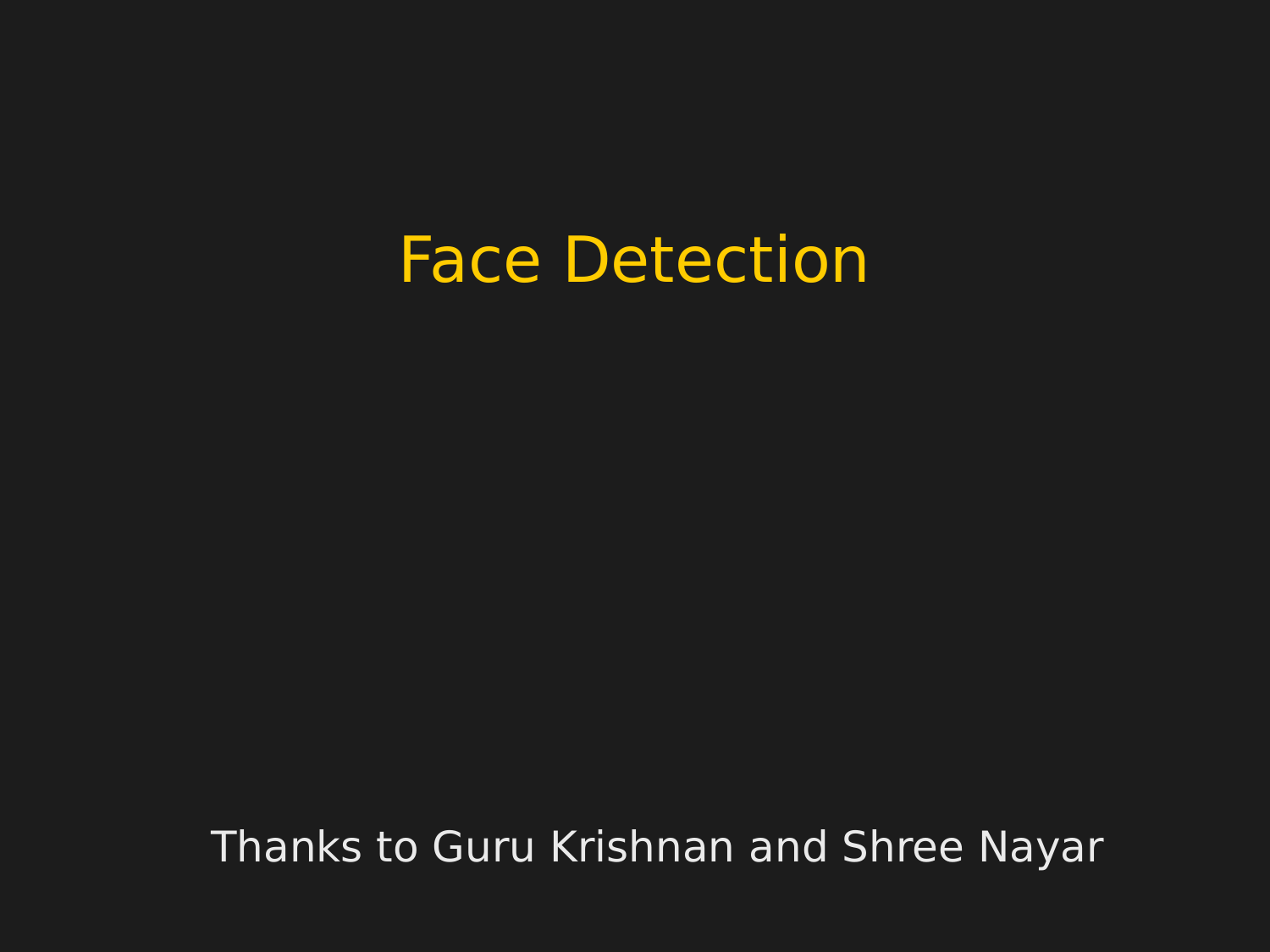

# Face Detection
Thanks to Guru Krishnan and Shree Nayar